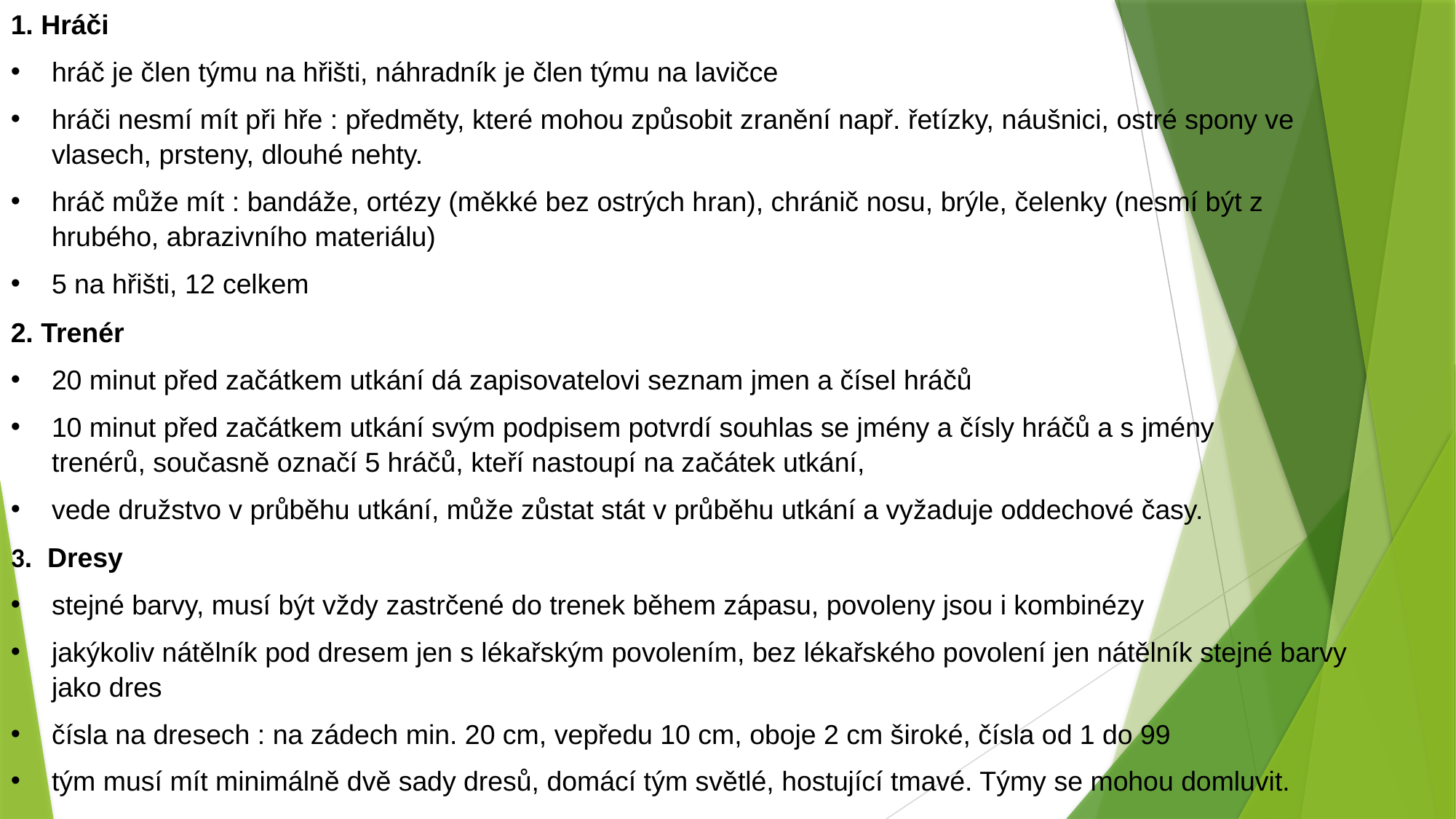

1. Hráči
hráč je člen týmu na hřišti, náhradník je člen týmu na lavičce
hráči nesmí mít při hře : předměty, které mohou způsobit zranění např. řetízky, náušnici, ostré spony ve vlasech, prsteny, dlouhé nehty.
hráč může mít : bandáže, ortézy (měkké bez ostrých hran), chránič nosu, brýle, čelenky (nesmí být z hrubého, abrazivního materiálu)
5 na hřišti, 12 celkem
2. Trenér
20 minut před začátkem utkání dá zapisovatelovi seznam jmen a čísel hráčů
10 minut před začátkem utkání svým podpisem potvrdí souhlas se jmény a čísly hráčů a s jmény trenérů, současně označí 5 hráčů, kteří nastoupí na začátek utkání,
vede družstvo v průběhu utkání, může zůstat stát v průběhu utkání a vyžaduje oddechové časy.
3.  Dresy
stejné barvy, musí být vždy zastrčené do trenek během zápasu, povoleny jsou i kombinézy
jakýkoliv nátělník pod dresem jen s lékařským povolením, bez lékařského povolení jen nátělník stejné barvy jako dres
čísla na dresech : na zádech min. 20 cm, vepředu 10 cm, oboje 2 cm široké, čísla od 1 do 99
tým musí mít minimálně dvě sady dresů, domácí tým světlé, hostující tmavé. Týmy se mohou domluvit.